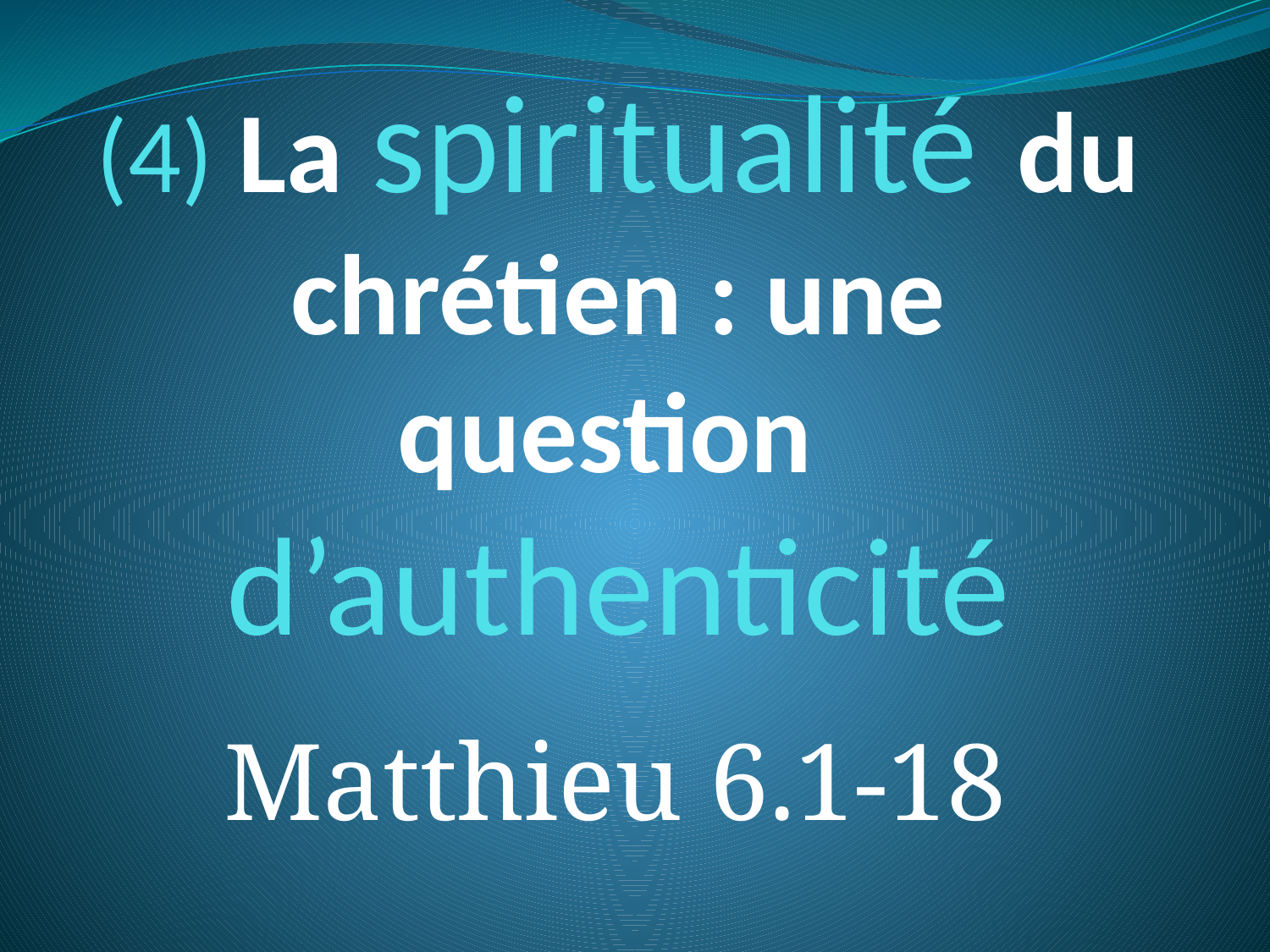

# (4) La spiritualité du chrétien : une question d’authenticité
Matthieu 6.1-18